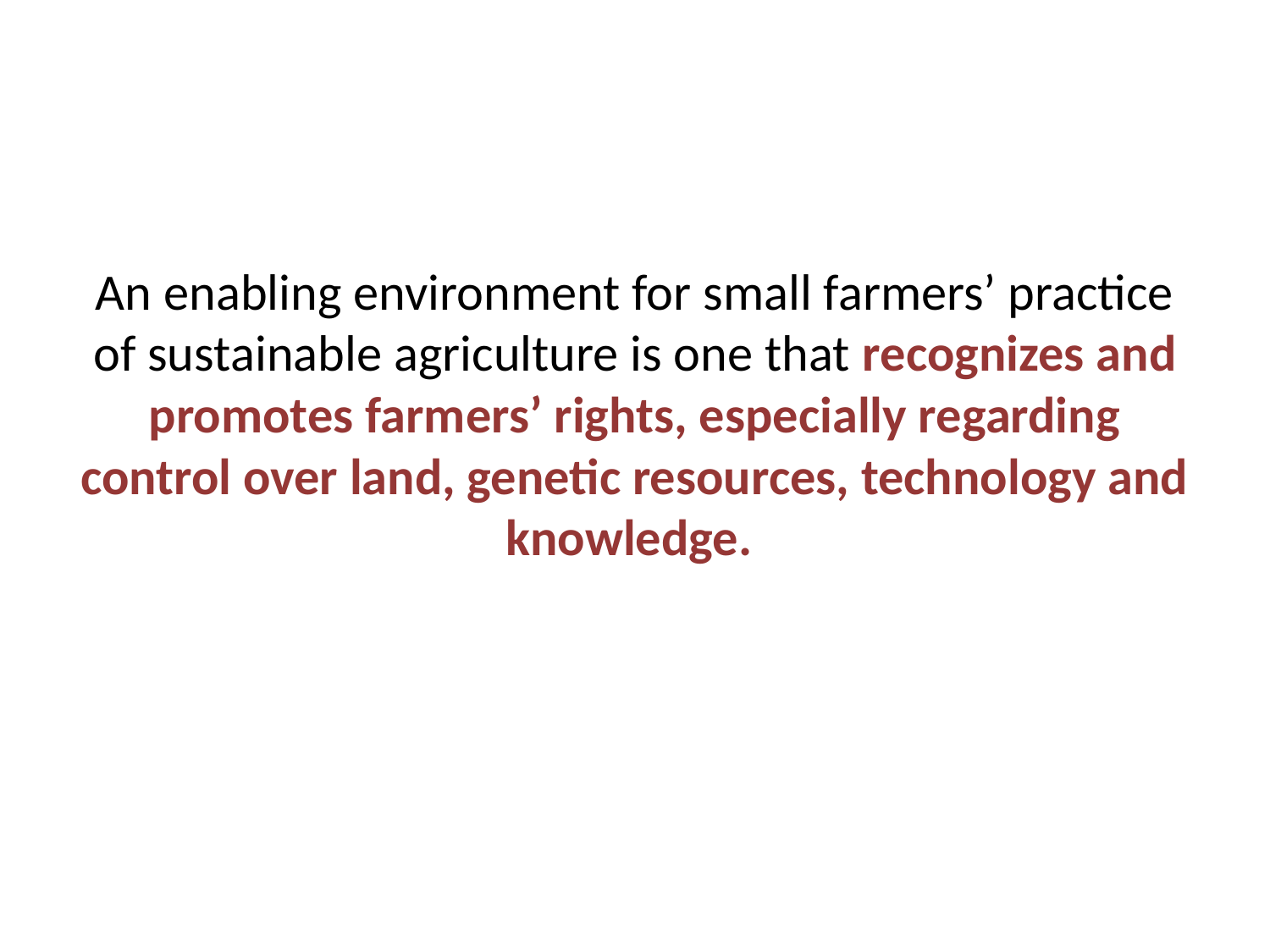

# An enabling environment for small farmers’ practice of sustainable agriculture is one that recognizes and promotes farmers’ rights, especially regarding control over land, genetic resources, technology and knowledge.